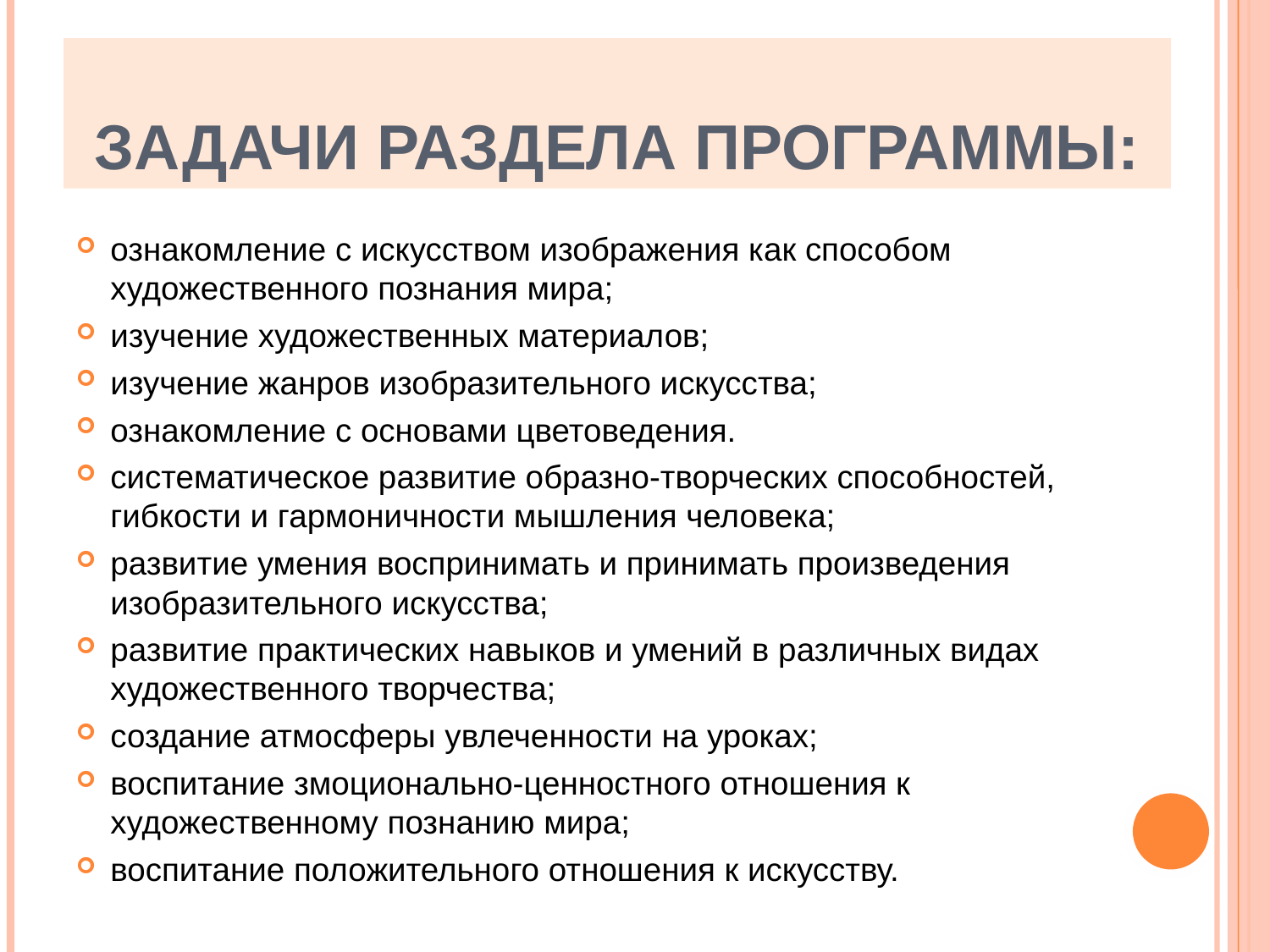

# Задачи раздела программы:
ознакомление с искусством изображения как способом художественного познания мира;
изучение художественных материалов;
изучение жанров изобразительного искусства;
ознакомление с основами цветоведения.
систематическое развитие образно-творческих способностей, гибкости и гармоничности мышления человека;
развитие умения воспринимать и принимать произведения изобразительного искусства;
развитие практических навыков и умений в различных видах художественного творчества;
создание атмосферы увлеченности на уроках;
воспитание змоционально-ценностного отношения к художественному познанию мира;
воспитание положительного отношения к искусству.